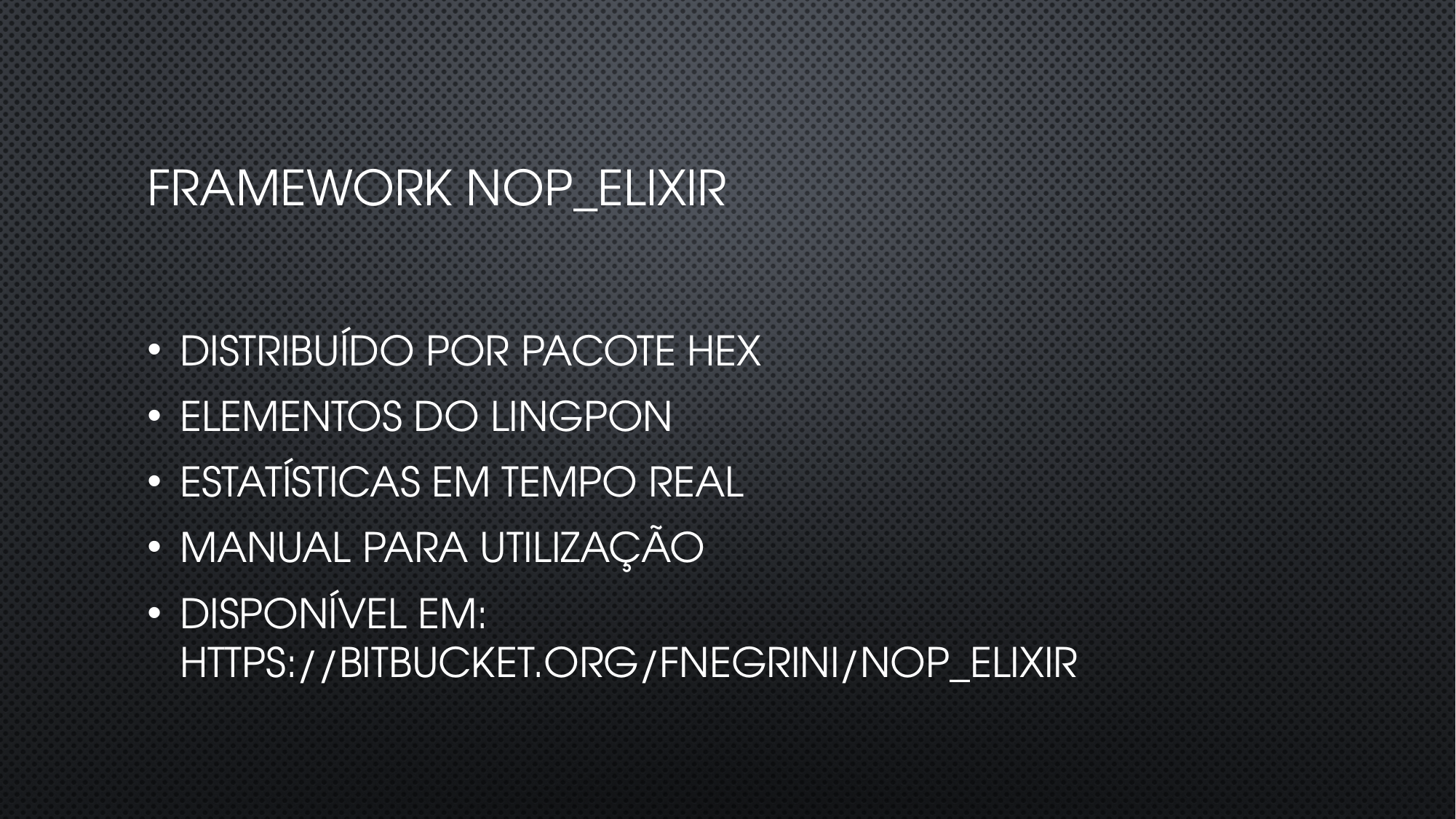

# Framework nop_elixir
Distribuído por pacote hex
Elementos do LingPON
Estatísticas em tempo real
Manual para utilização
Disponível em: https://bitbucket.org/fnegrini/nop_elixir